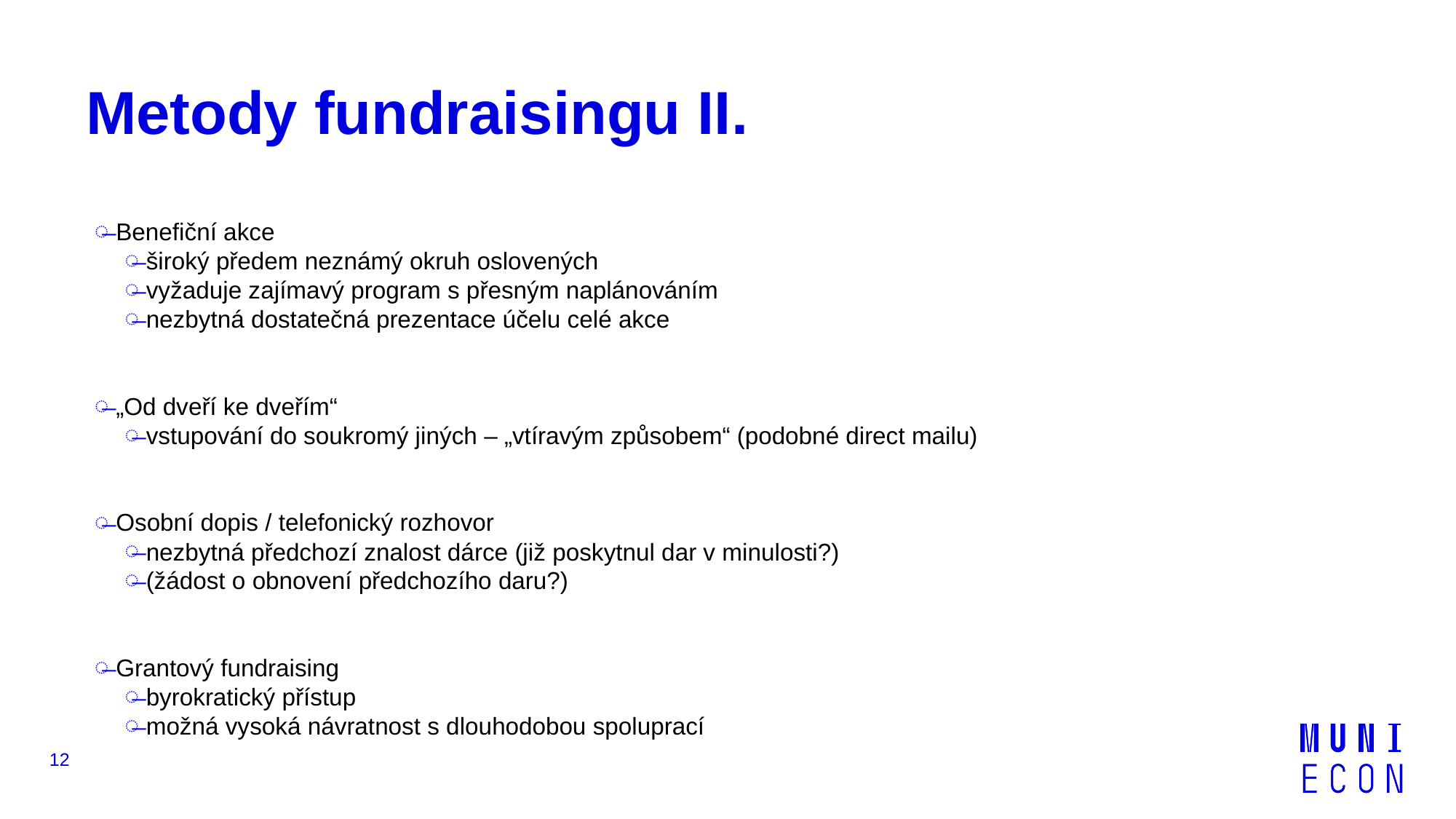

# Metody fundraisingu II.
Benefiční akce
široký předem neznámý okruh oslovených
vyžaduje zajímavý program s přesným naplánováním
nezbytná dostatečná prezentace účelu celé akce

„Od dveří ke dveřím“
vstupování do soukromý jiných – „vtíravým způsobem“ (podobné direct mailu)

Osobní dopis / telefonický rozhovor
nezbytná předchozí znalost dárce (již poskytnul dar v minulosti?)
(žádost o obnovení předchozího daru?)

Grantový fundraising
byrokratický přístup
možná vysoká návratnost s dlouhodobou spoluprací

12